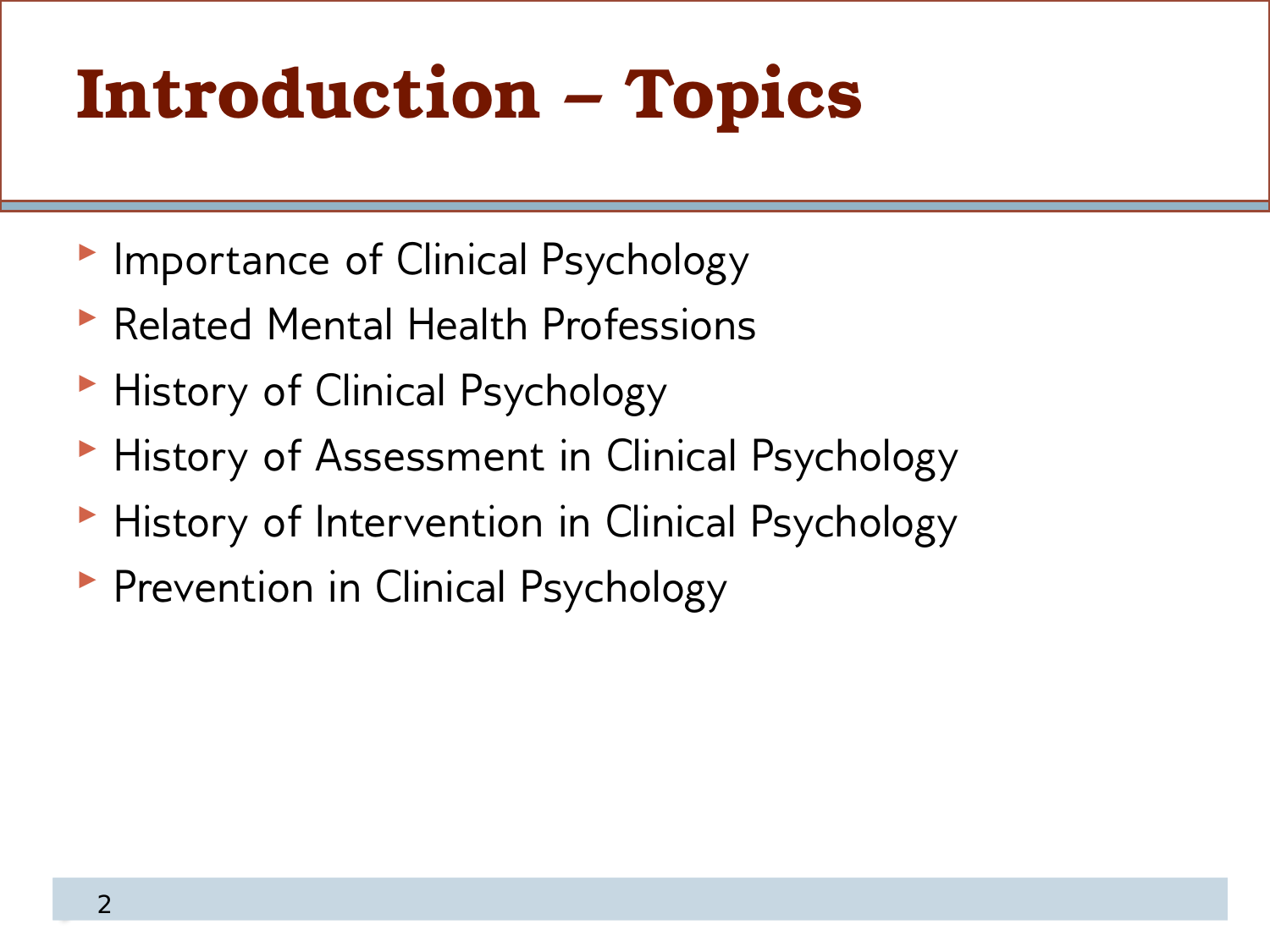

# Introduction – Topics
Importance of Clinical Psychology
Related Mental Health Professions
History of Clinical Psychology
History of Assessment in Clinical Psychology
History of Intervention in Clinical Psychology
Prevention in Clinical Psychology

2